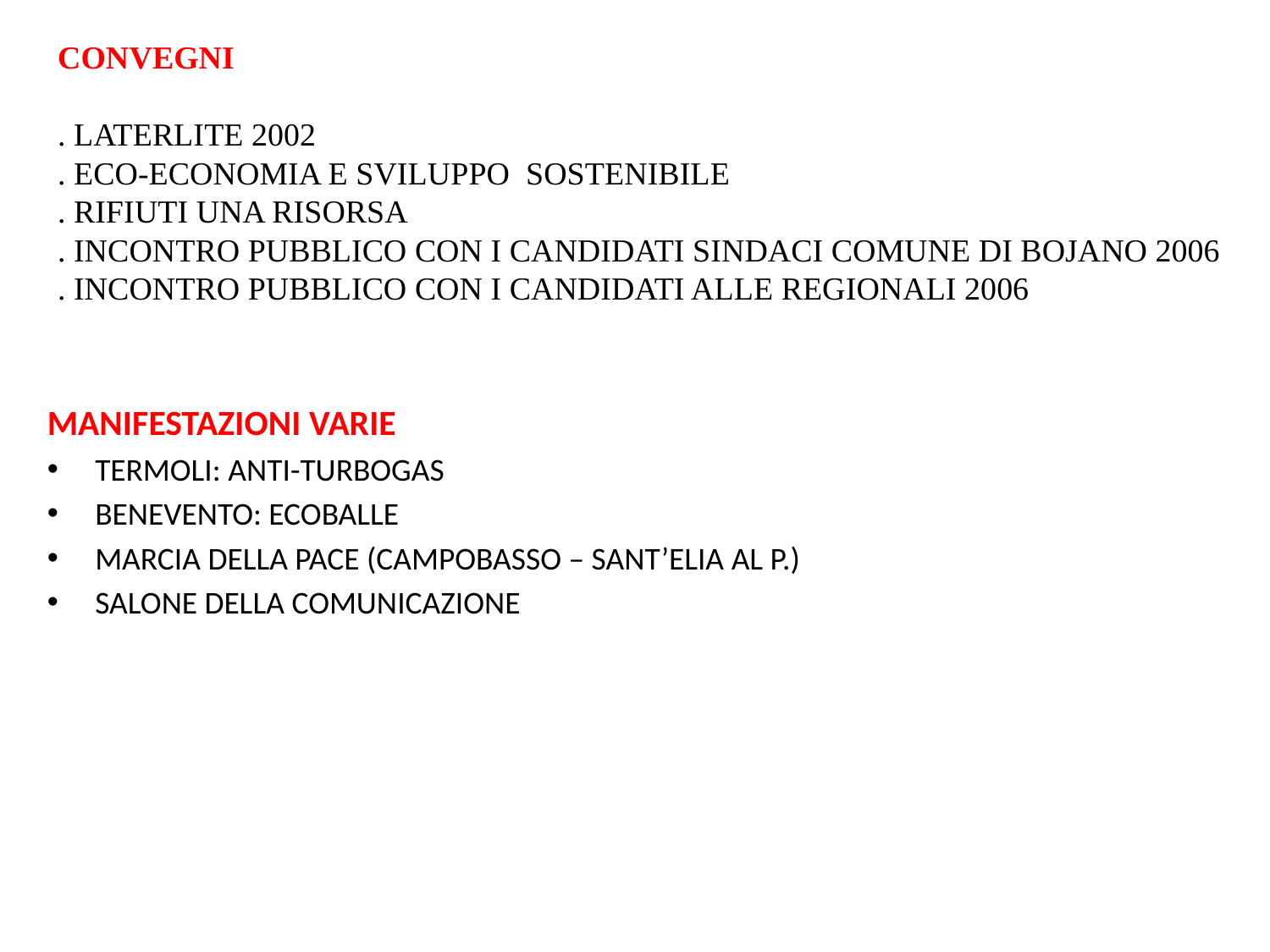

# CONVEGNI . LATERLITE 2002 . ECO-ECONOMIA E SVILUPPO  SOSTENIBILE . RIFIUTI UNA RISORSA . INCONTRO PUBBLICO CON I CANDIDATI SINDACI COMUNE DI BOJANO 2006 . INCONTRO PUBBLICO CON I CANDIDATI ALLE REGIONALI 2006
MANIFESTAZIONI VARIE
TERMOLI: ANTI-TURBOGAS
BENEVENTO: ECOBALLE
MARCIA DELLA PACE (CAMPOBASSO – SANT’ELIA AL P.)
SALONE DELLA COMUNICAZIONE